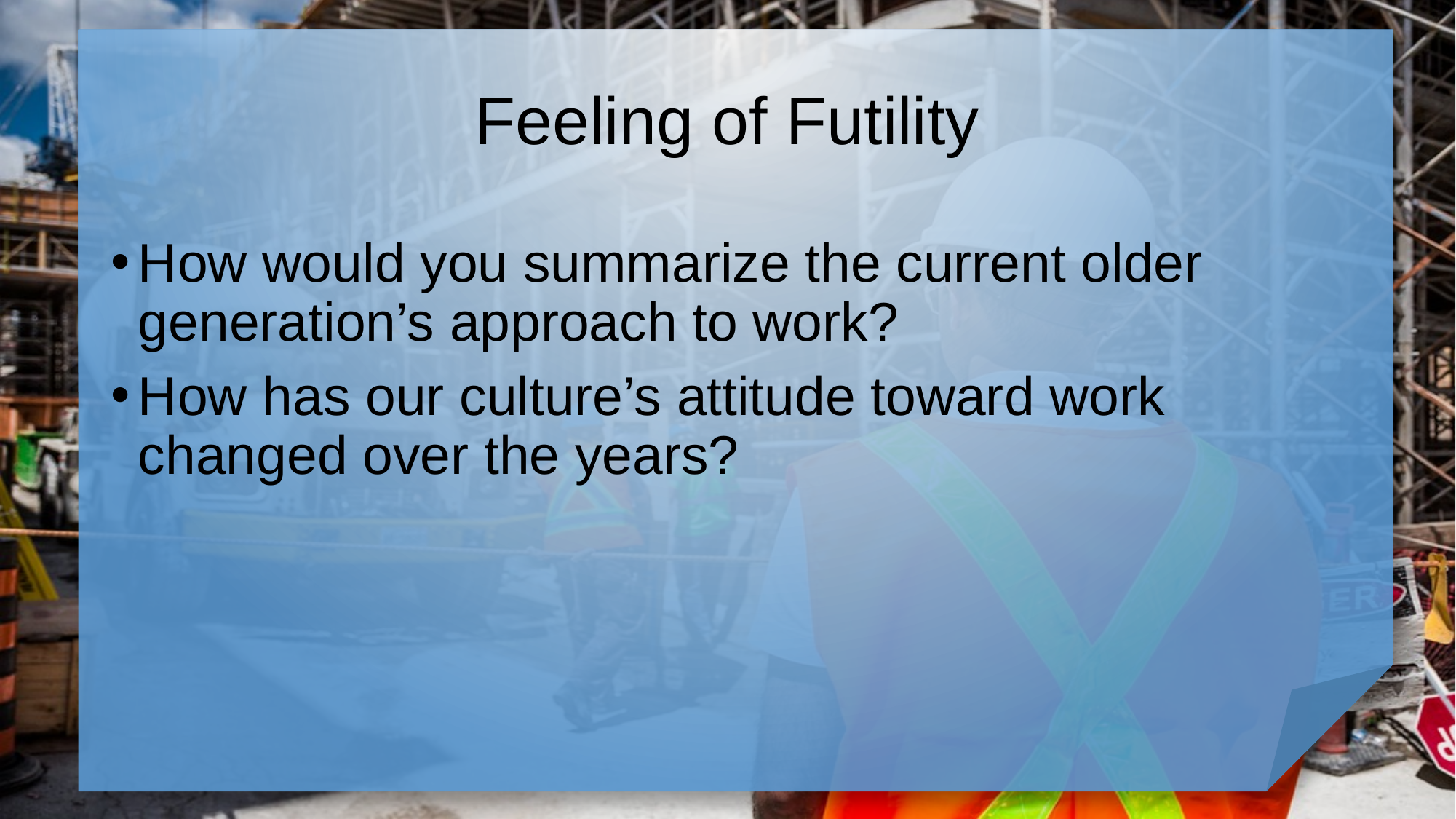

# Feeling of Futility
How would you summarize the current older generation’s approach to work?
How has our culture’s attitude toward work changed over the years?